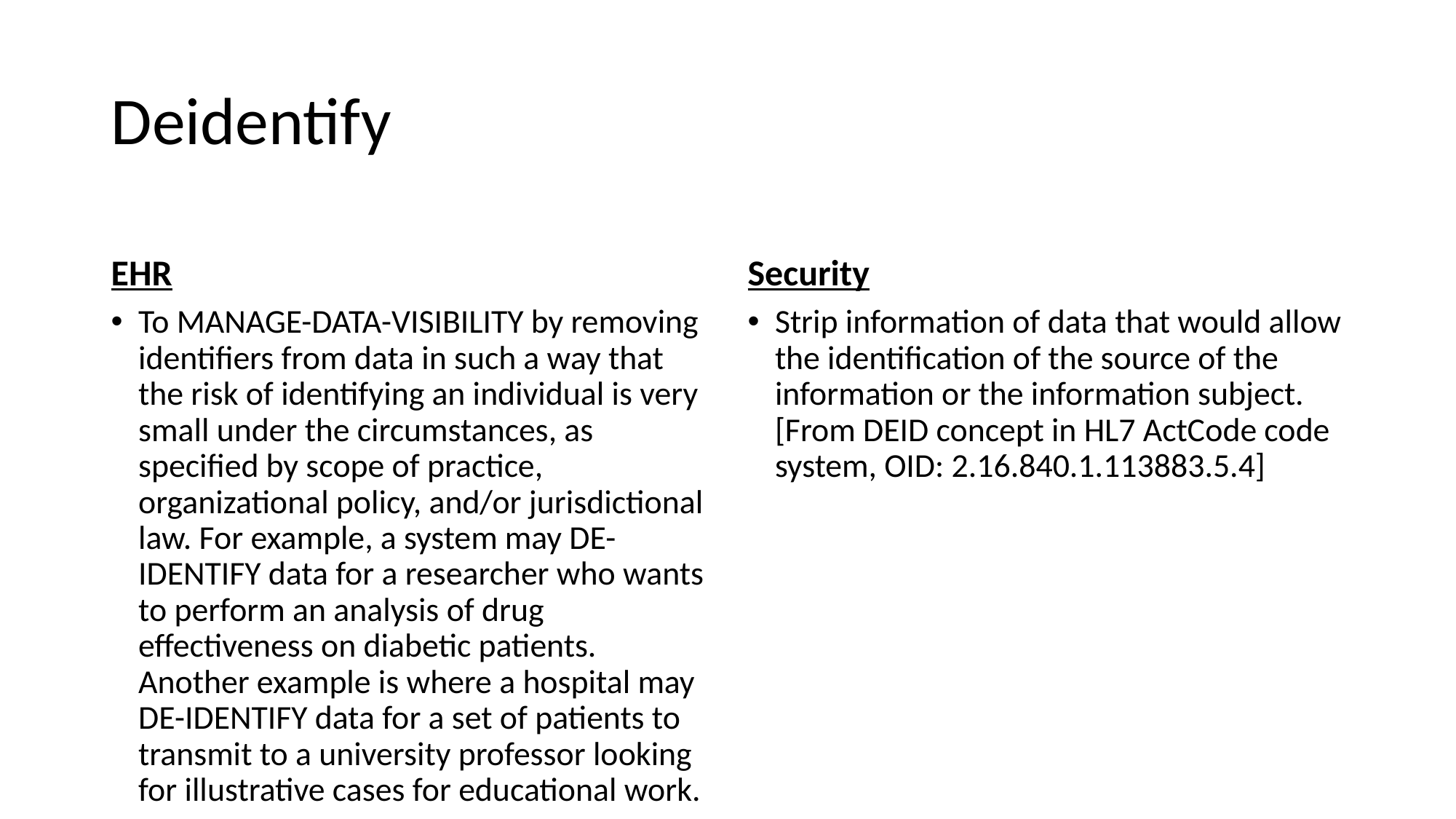

# Deidentify
EHR
Security
To MANAGE-DATA-VISIBILITY by removing identifiers from data in such a way that the risk of identifying an individual is very small under the circumstances, as specified by scope of practice, organizational policy, and/or jurisdictional law. For example, a system may DE-IDENTIFY data for a researcher who wants to perform an analysis of drug effectiveness on diabetic patients. Another example is where a hospital may DE-IDENTIFY data for a set of patients to transmit to a university professor looking for illustrative cases for educational work.
Strip information of data that would allow the identification of the source of the information or the information subject.  [From DEID concept in HL7 ActCode code system, OID: 2.16.840.1.113883.5.4]